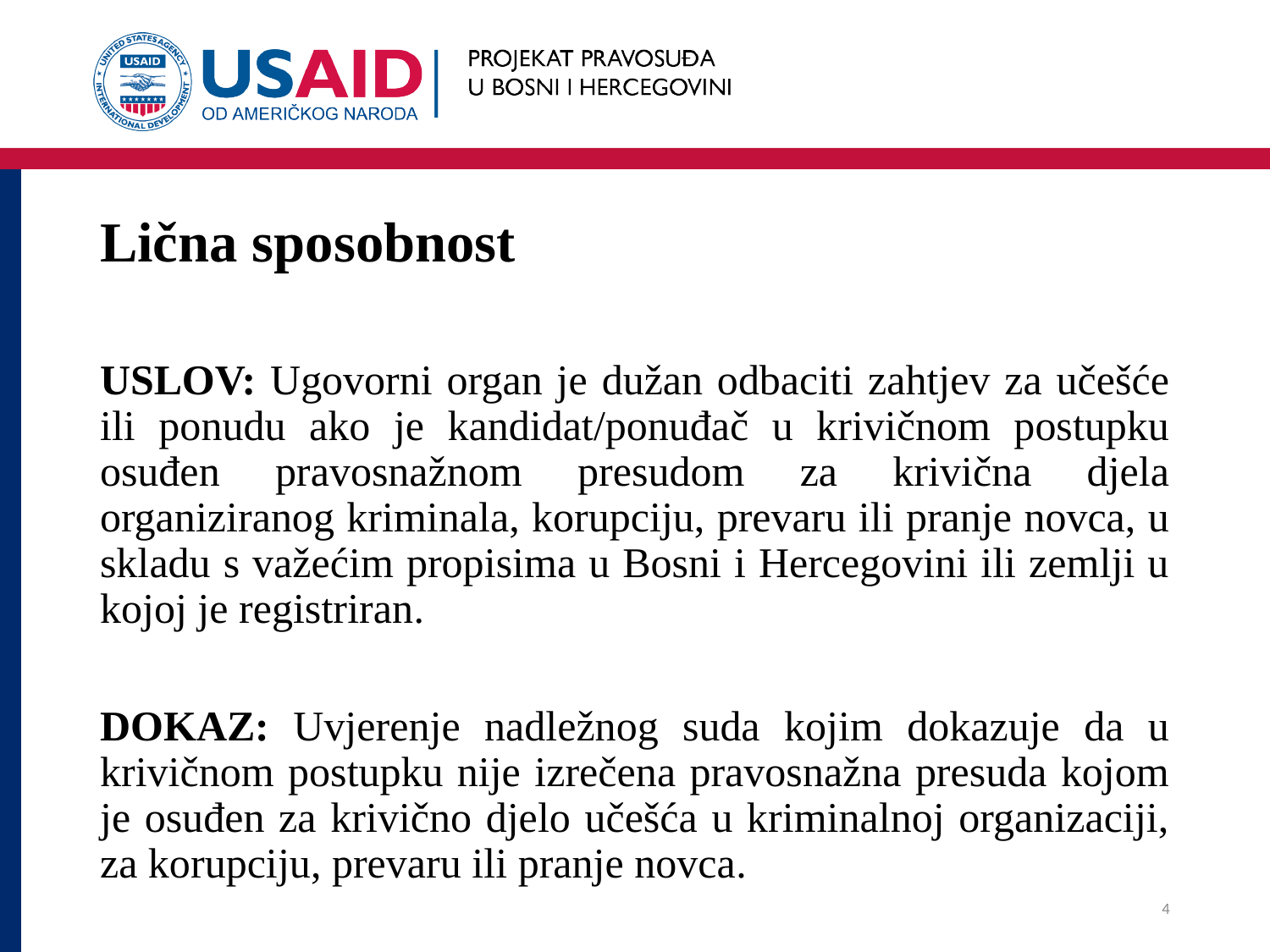

# Lična sposobnost
USLOV: Ugovorni organ je dužan odbaciti zahtjev za učešće ili ponudu ako je kandidat/ponuđač u krivičnom postupku osuđen pravosnažnom presudom za krivična djela organiziranog kriminala, korupciju, prevaru ili pranje novca, u skladu s važećim propisima u Bosni i Hercegovini ili zemlji u kojoj je registriran.

DOKAZ: Uvjerenje nadležnog suda kojim dokazuje da u krivičnom postupku nije izrečena pravosnažna presuda kojom je osuđen za krivično djelo učešća u kriminalnoj organizaciji, za korupciju, prevaru ili pranje novca.
4